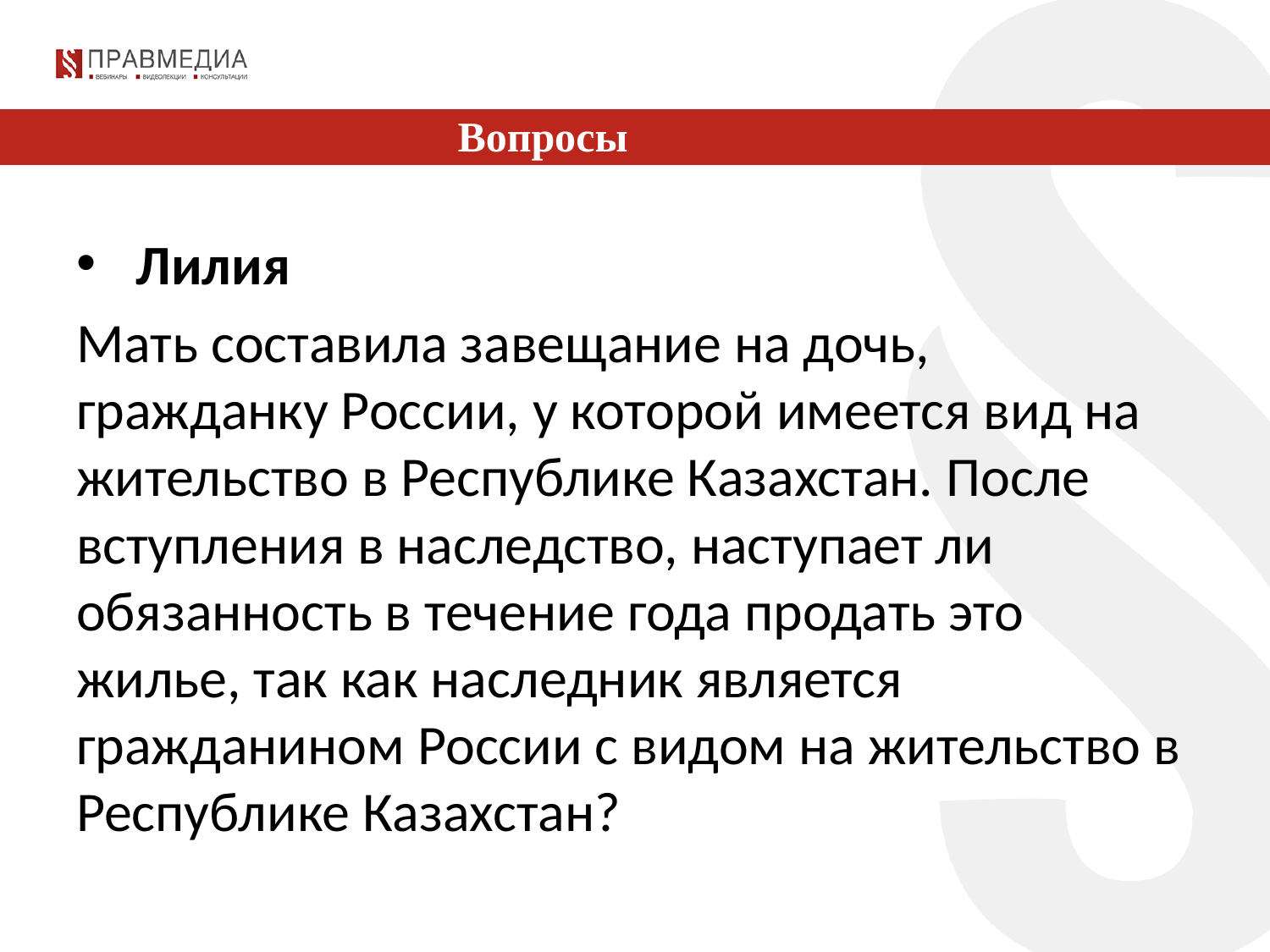

Вопросы
 Лилия
Мать составила завещание на дочь, гражданку России, у которой имеется вид на жительство в Республике Казахстан. После вступления в наследство, наступает ли обязанность в течение года продать это жилье, так как наследник является гражданином России с видом на жительство в Республике Казахстан?